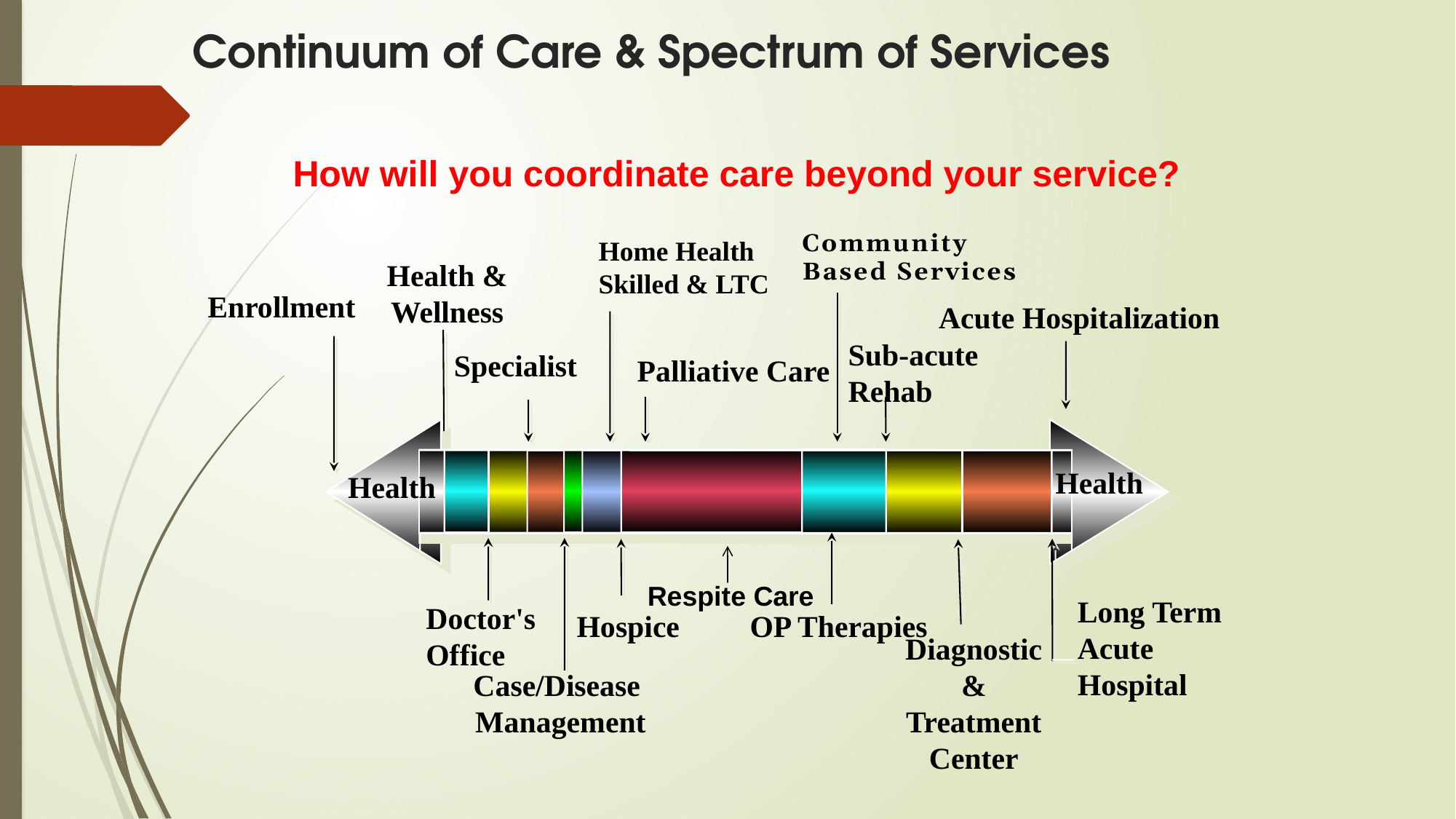

# Continuum of Care & Spectrum of Services
How will you coordinate care beyond your service?
Community
Based Services
Home Health
Skilled & LTC
Health & Wellness
Enrollment
Acute Hospitalization

Sub-acute
Rehab

Specialist

Palliative Care

Health
Health

Long Term
Acute
Hospital
Doctor's
Office
Hospice
OP Therapies
Diagnostic
& Treatment
Center

Case/Disease
Management

Respite Care